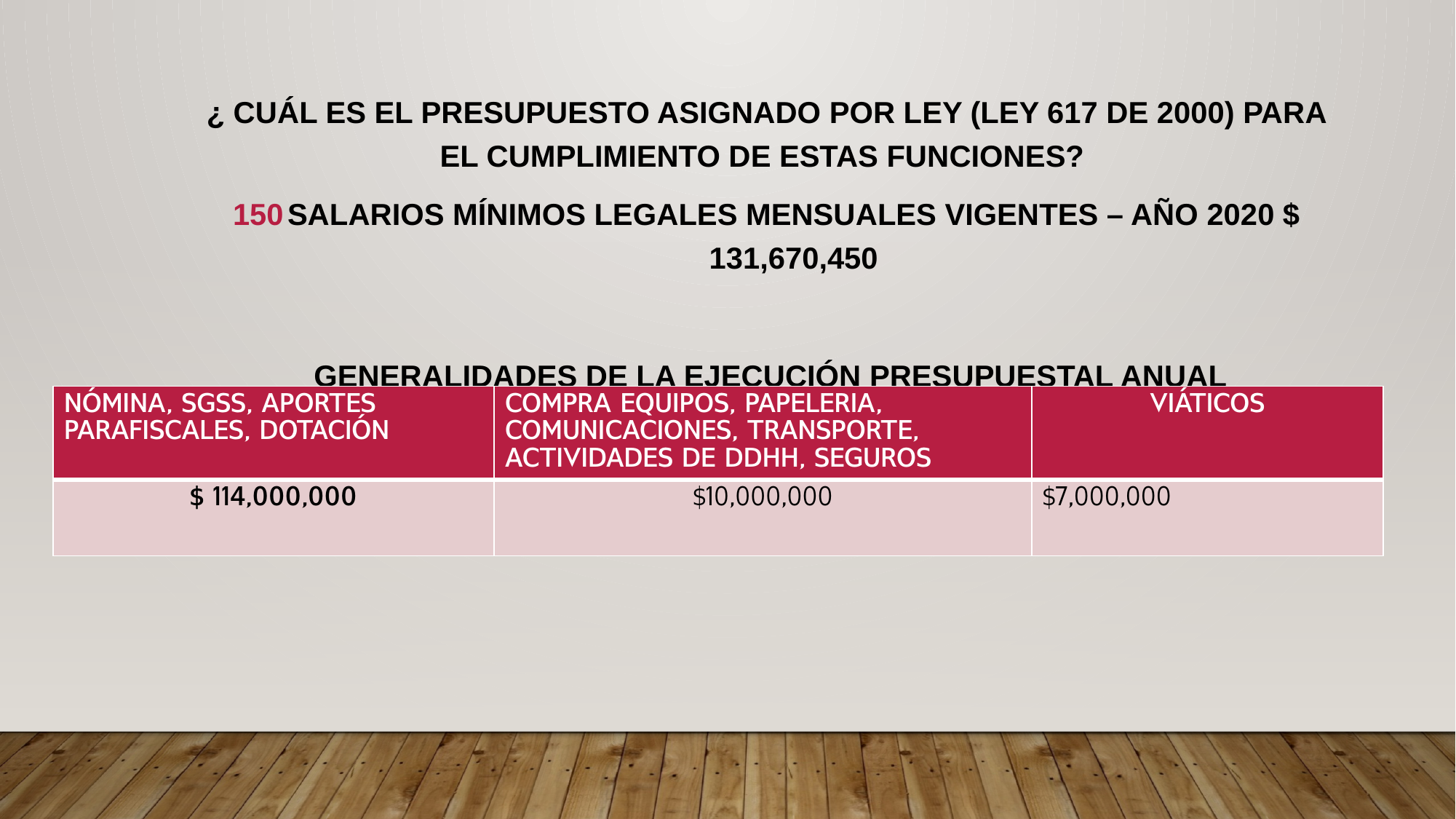

¿ CUÁL ES EL PRESUPUESTO ASIGNADO POR LEY (LEY 617 DE 2000) PARA EL CUMPLIMIENTO DE ESTAS FUNCIONES?
SALARIOS MÍNIMOS LEGALES MENSUALES VIGENTES – AÑO 2020 $ 131,670,450

 GENERALIDADES DE LA EJECUCIÓN PRESUPUESTAL ANUAL
| NÓMINA, SGSS, APORTES PARAFISCALES, DOTACIÓN | COMPRA EQUIPOS, PAPELERIA, COMUNICACIONES, TRANSPORTE, ACTIVIDADES DE DDHH, SEGUROS | VIÁTICOS |
| --- | --- | --- |
| $ 114,000,000 | $10,000,000 | $7,000,000 |